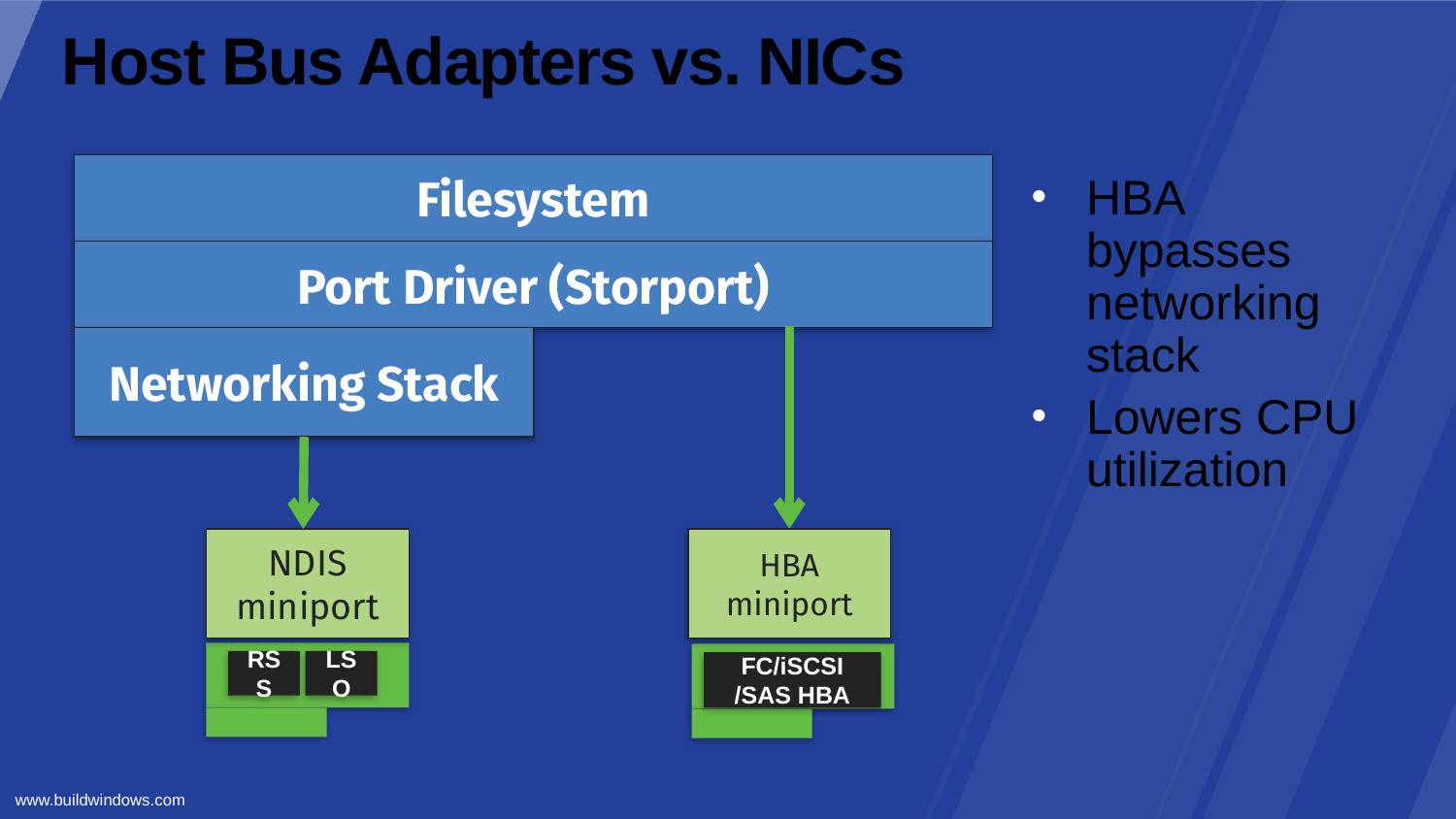

# Host Bus Adapters vs. NICs
Filesystem
HBA bypasses networking stack
Lowers CPU utilization
Port Driver (Storport)
Networking Stack

NDIS miniport

RSS
LSO

HBA miniport

FC/iSCSI /SAS HBA

LSO